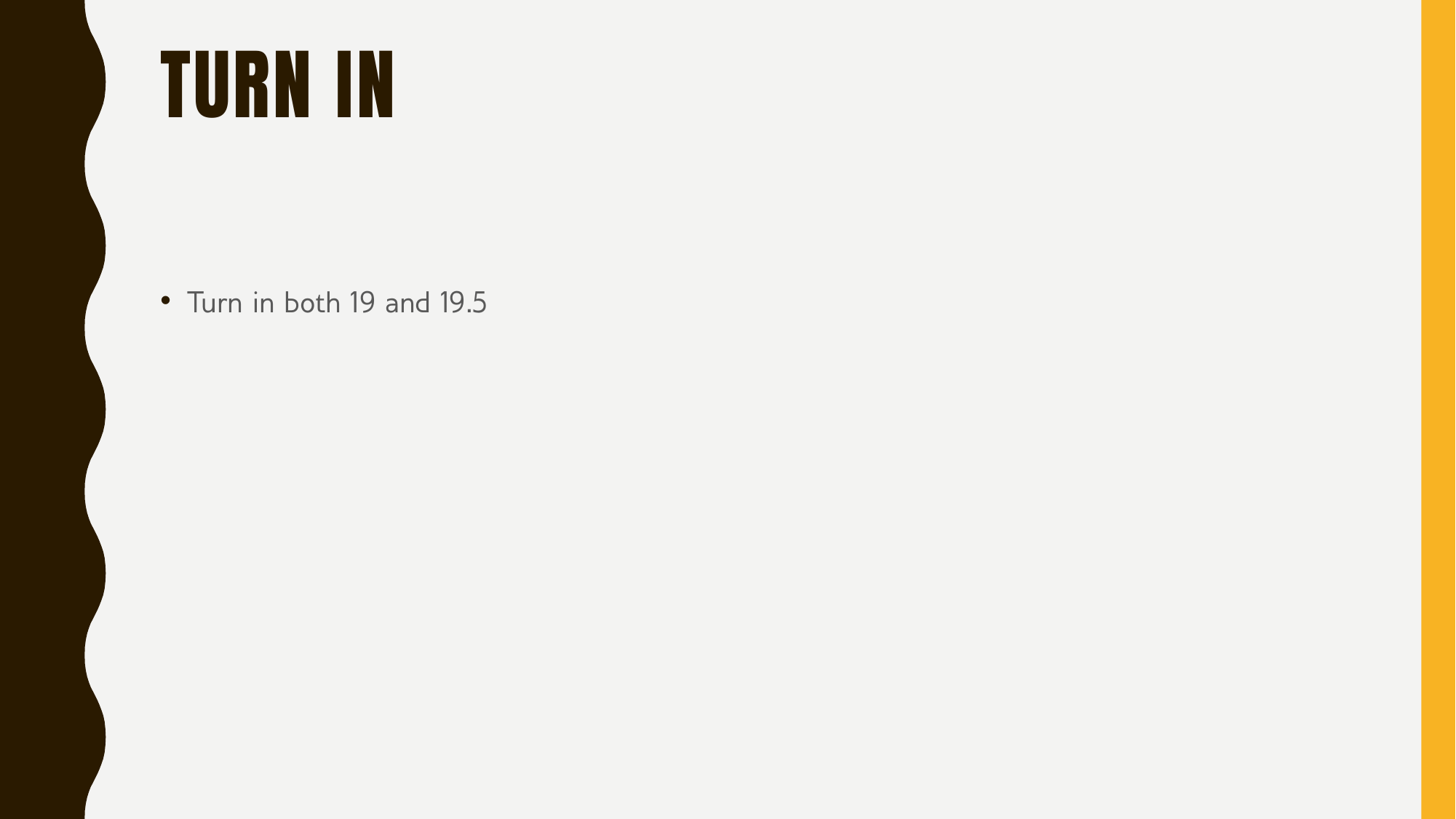

# Turn in
Turn in both 19 and 19.5